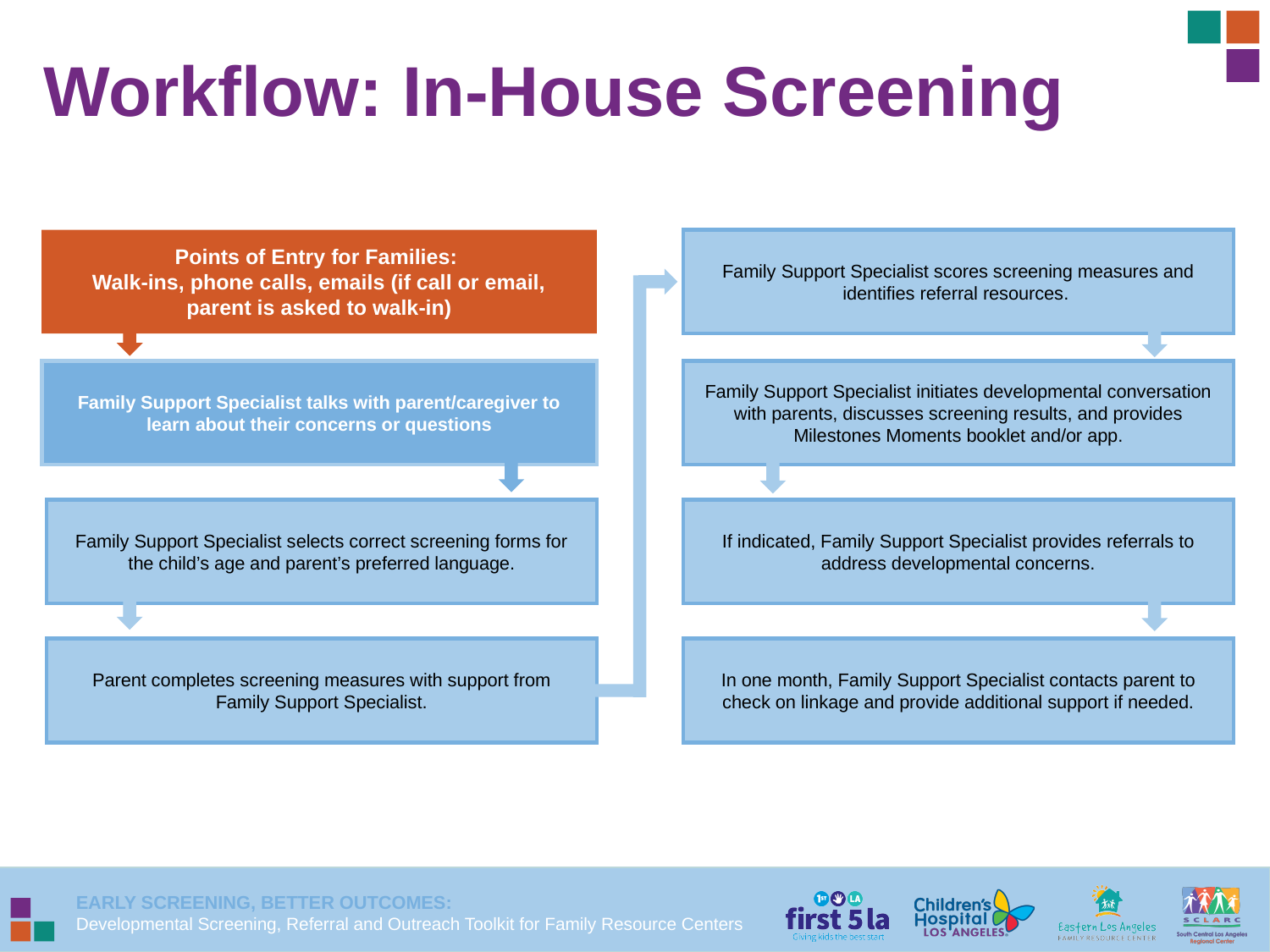

# Workflow: In-House Screening
Points of Entry for Families:
Walk-ins, phone calls, emails (if call or email, parent is asked to walk-in)
Family Support Specialist scores screening measures and identifies referral resources.

Family Support Specialist talks with parent/caregiver to learn about their concerns or questions
Family Support Specialist initiates developmental conversation with parents, discusses screening results, and provides Milestones Moments booklet and/or app.

Family Support Specialist selects correct screening forms for the child’s age and parent’s preferred language.
If indicated, Family Support Specialist provides referrals to address developmental concerns.

Parent completes screening measures with support from Family Support Specialist.
In one month, Family Support Specialist contacts parent to check on linkage and provide additional support if needed.